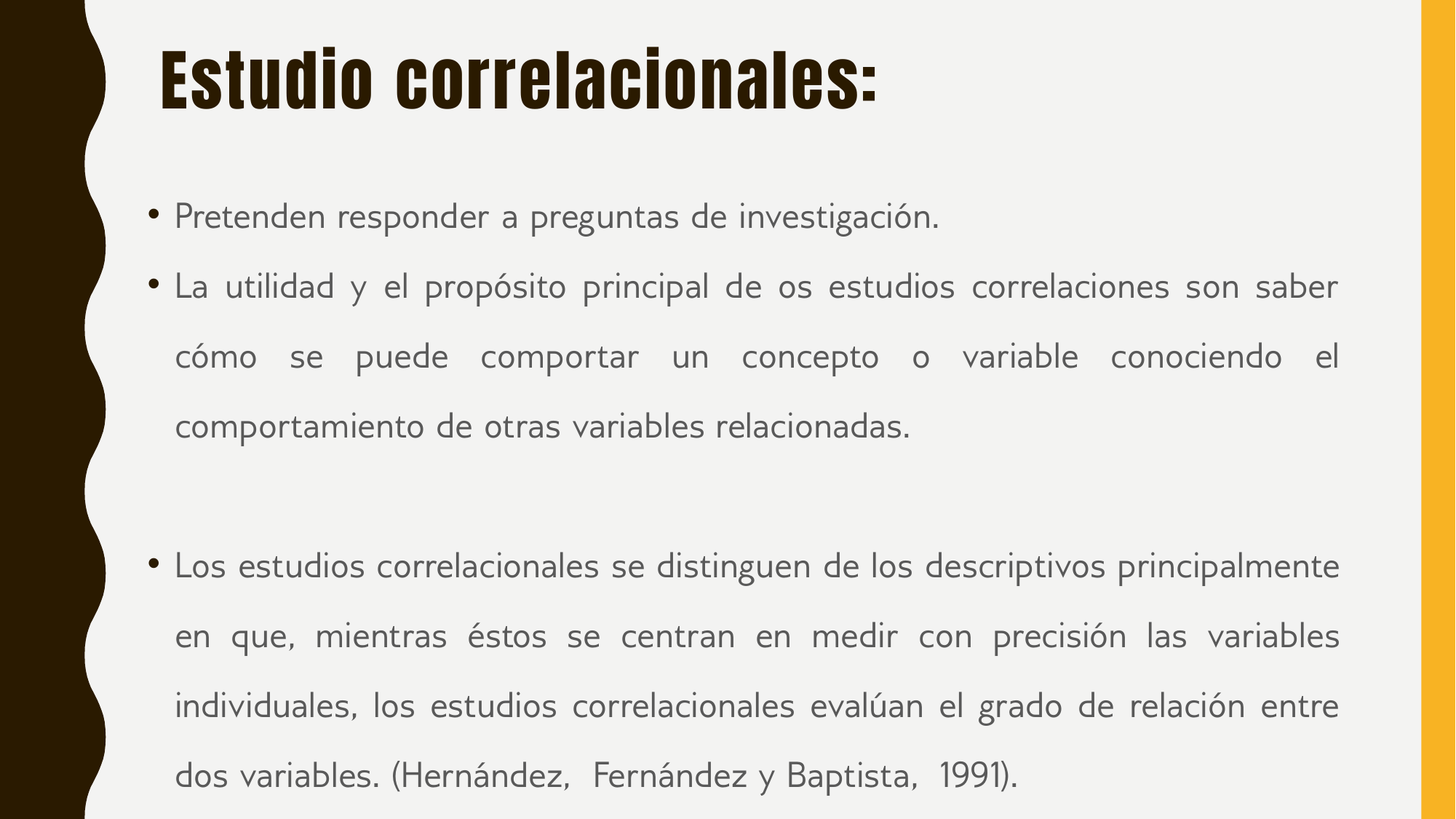

# Estudio correlacionales:
Pretenden responder a preguntas de investigación.
La utilidad y el propósito principal de os estudios correlaciones son saber cómo se puede comportar un concepto o variable conociendo el comportamiento de otras variables relacionadas.

Los estudios correlacionales se distinguen de los descriptivos principalmente en que, mientras éstos se centran en medir con precisión las variables individuales, los estudios correlacionales evalúan el grado de relación entre dos variables. (Hernández,  Fernández y Baptista,  1991).